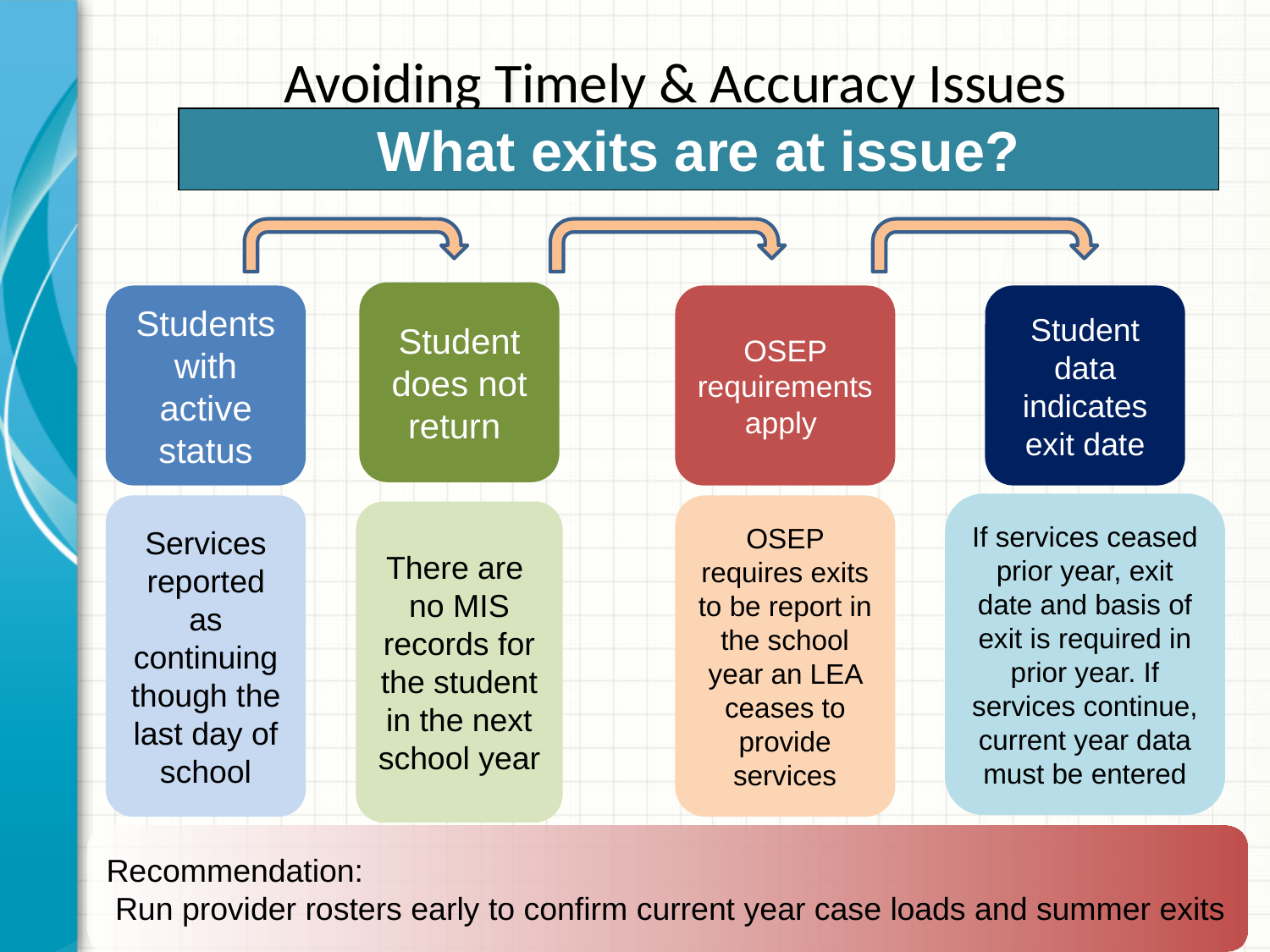

Avoiding Timely & Accuracy Issues
What exits are at issue?

Student does not return
Students with active status
OSEP requirements apply
Student data indicates exit date
If services ceased prior year, exit date and basis of exit is required in prior year. If services continue, current year data must be entered
Services reported as continuing though the last day of school
OSEP requires exits to be report in the school year an LEA ceases to provide services
There are  no MIS records for the student in the next school year
Recommendation:
 Run provider rosters early to confirm current year case loads and summer exits
27